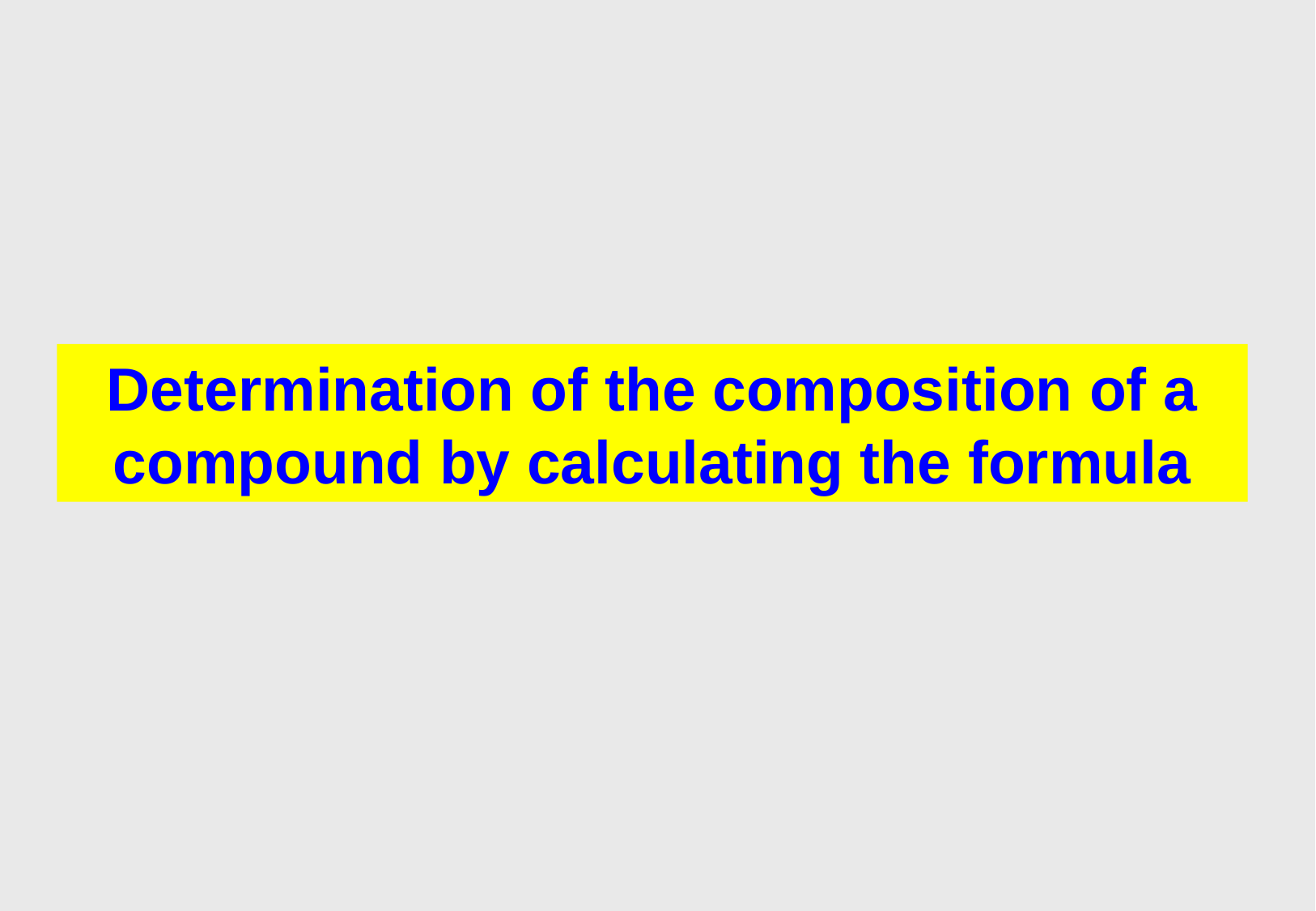

Determination of the composition of a compound by calculating the formula